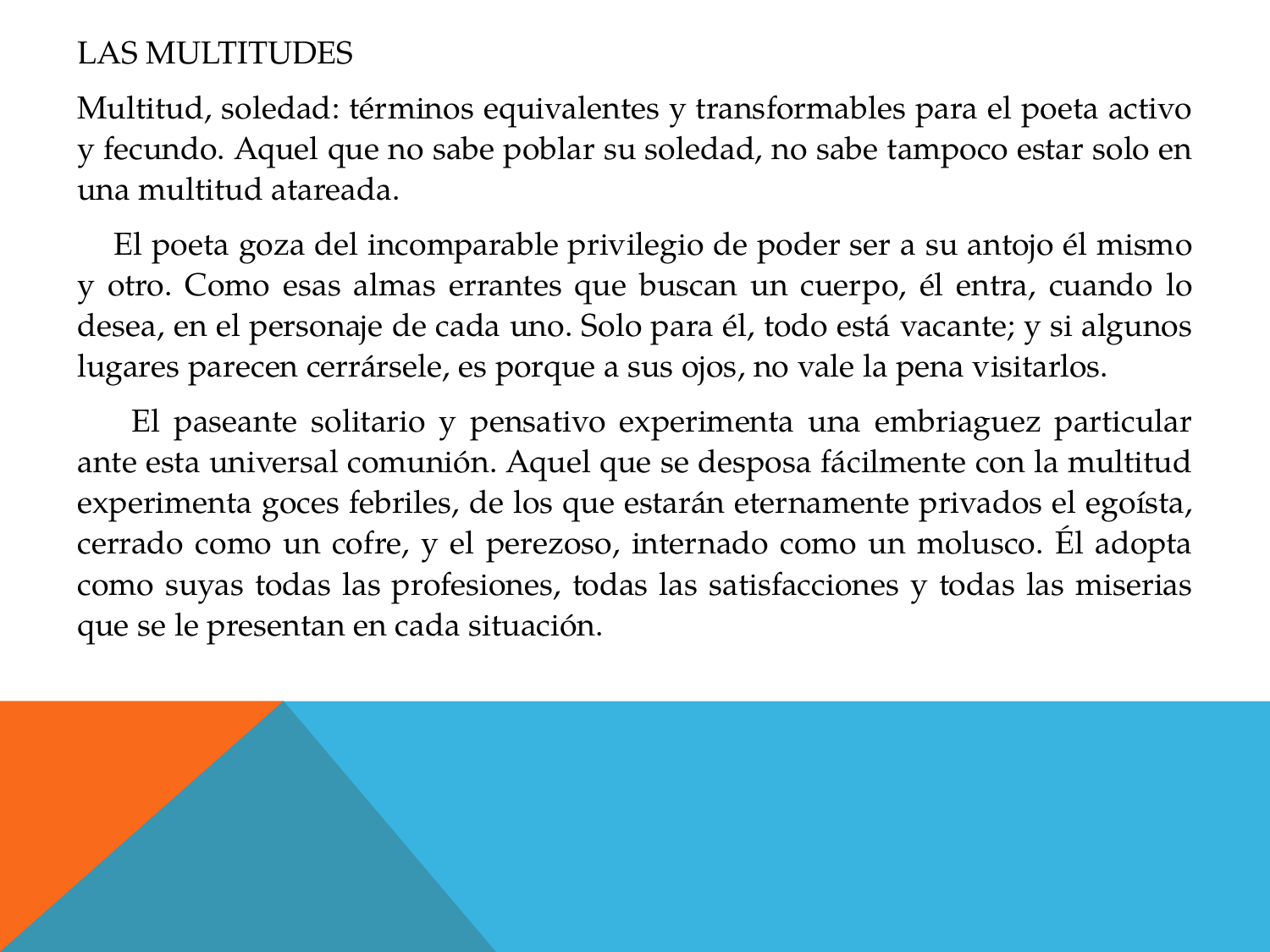

LAS MULTITUDES
Multitud, soledad: términos equivalentes y transformables para el poeta activo y fecundo. Aquel que no sabe poblar su soledad, no sabe tampoco estar solo en una multitud atareada.
    El poeta goza del incomparable privilegio de poder ser a su antojo él mismo y otro. Como esas almas errantes que buscan un cuerpo, él entra, cuando lo desea, en el personaje de cada uno. Solo para él, todo está vacante; y si algunos lugares parecen cerrársele, es porque a sus ojos, no vale la pena visitarlos.
    El paseante solitario y pensativo experimenta una embriaguez particular ante esta universal comunión. Aquel que se desposa fácilmente con la multitud experimenta goces febriles, de los que estarán eternamente privados el egoísta, cerrado como un cofre, y el perezoso, internado como un molusco. Él adopta como suyas todas las profesiones, todas las satisfacciones y todas las miserias que se le presentan en cada situación.